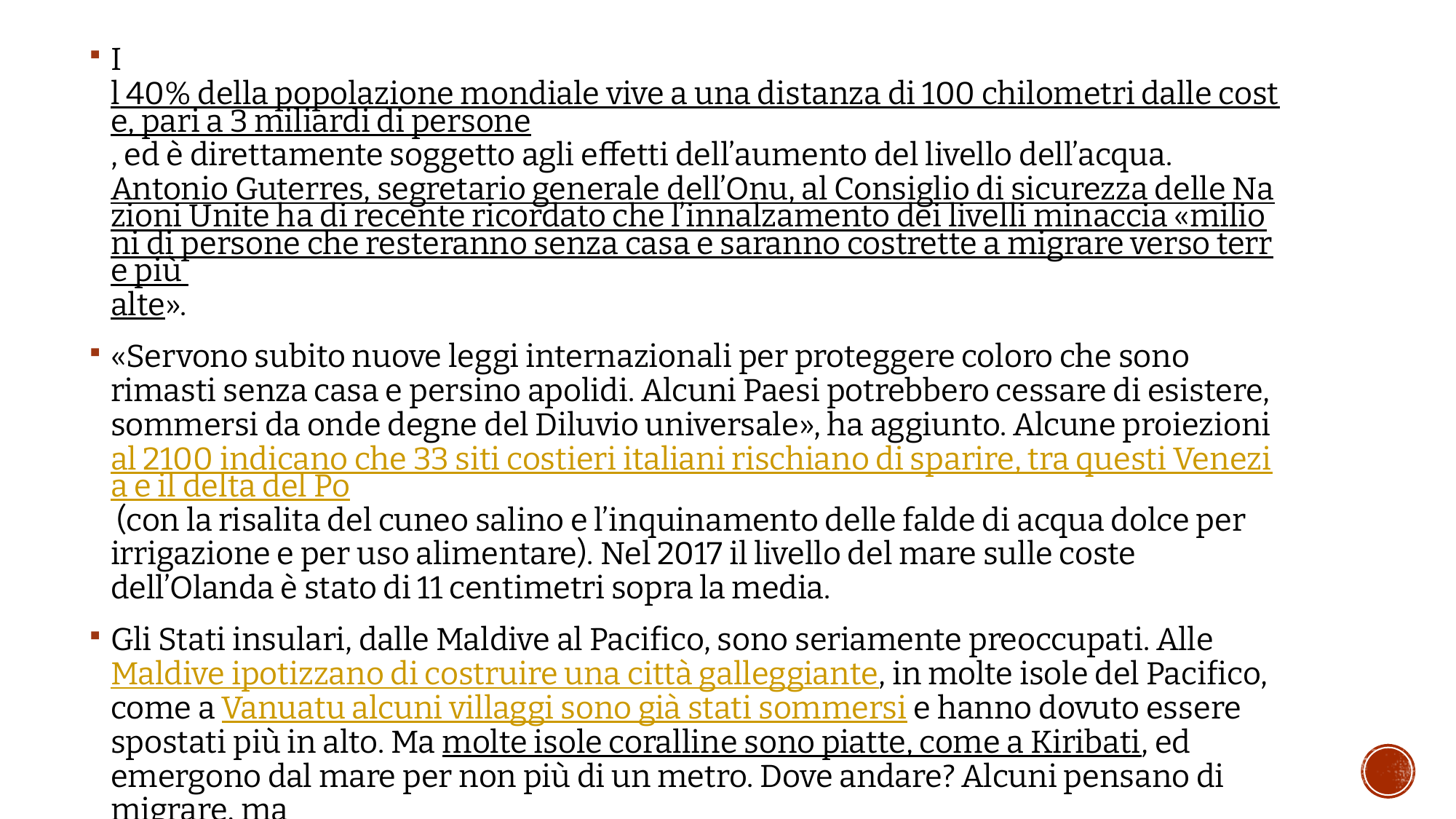

Il 40% della popolazione mondiale vive a una distanza di 100 chilometri dalle coste, pari a 3 miliardi di persone, ed è direttamente soggetto agli effetti dell’aumento del livello dell’acqua. Antonio Guterres, segretario generale dell’Onu, al Consiglio di sicurezza delle Nazioni Unite ha di recente ricordato che l’innalzamento dei livelli minaccia «milioni di persone che resteranno senza casa e saranno costrette a migrare verso terre più alte».
«Servono subito nuove leggi internazionali per proteggere coloro che sono rimasti senza casa e persino apolidi. Alcuni Paesi potrebbero cessare di esistere, sommersi da onde degne del Diluvio universale», ha aggiunto. Alcune proiezioni al 2100 indicano che 33 siti costieri italiani rischiano di sparire, tra questi Venezia e il delta del Po (con la risalita del cuneo salino e l’inquinamento delle falde di acqua dolce per irrigazione e per uso alimentare). Nel 2017 il livello del mare sulle coste dell’Olanda è stato di 11 centimetri sopra la media.
Gli Stati insulari, dalle Maldive al Pacifico, sono seriamente preoccupati. Alle Maldive ipotizzano di costruire una città galleggiante, in molte isole del Pacifico, come a Vanuatu alcuni villaggi sono già stati sommersi e hanno dovuto essere spostati più in alto. Ma molte isole coralline sono piatte, come a Kiribati, ed emergono dal mare per non più di un metro. Dove andare? Alcuni pensano di migrare, ma non tutti gli Stati sembrano disposti ad accogliere i «profughi del diluvio prossimo venturo».